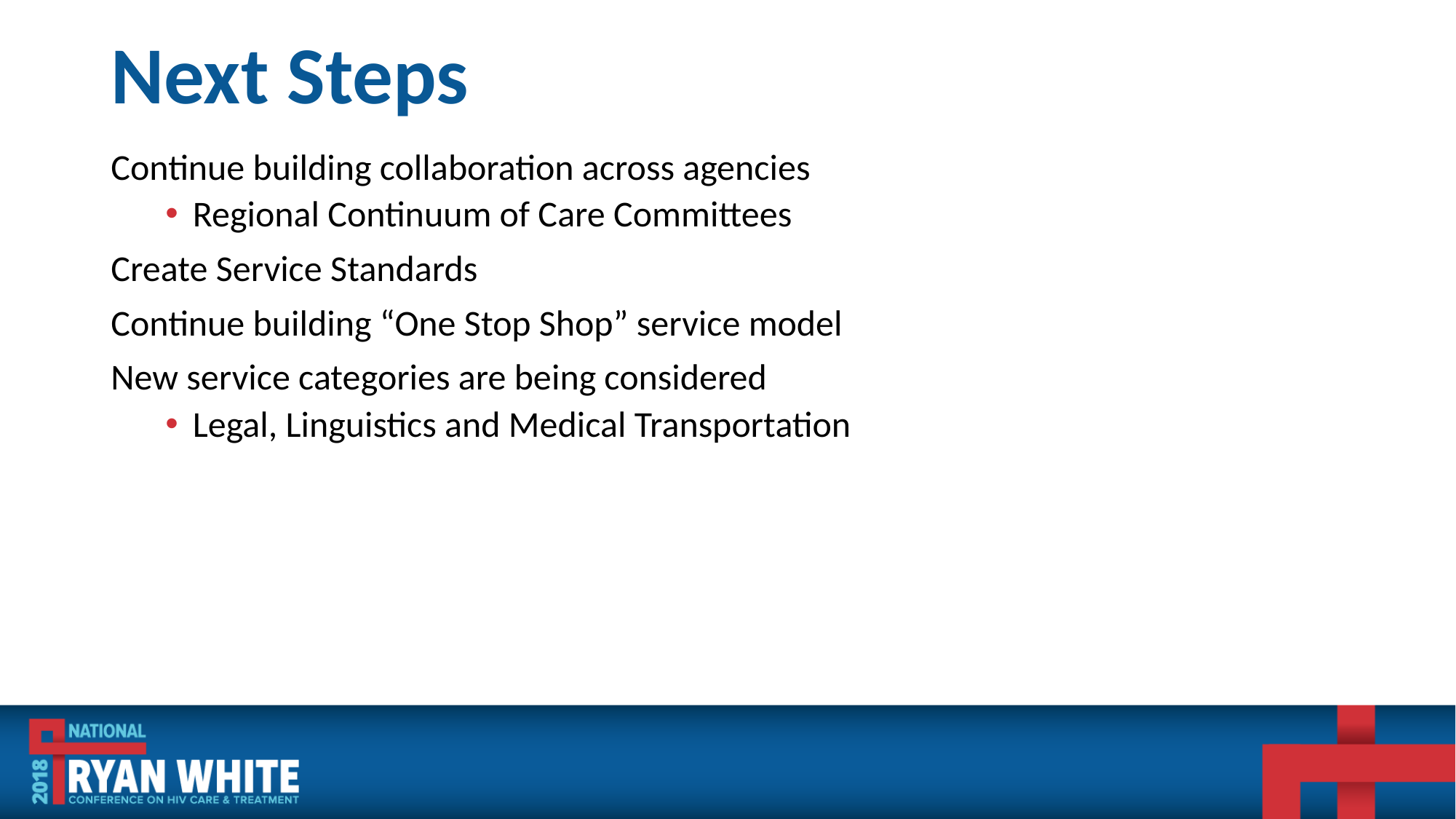

# Next Steps
Continue building collaboration across agencies
Regional Continuum of Care Committees
Create Service Standards
Continue building “One Stop Shop” service model
New service categories are being considered
Legal, Linguistics and Medical Transportation